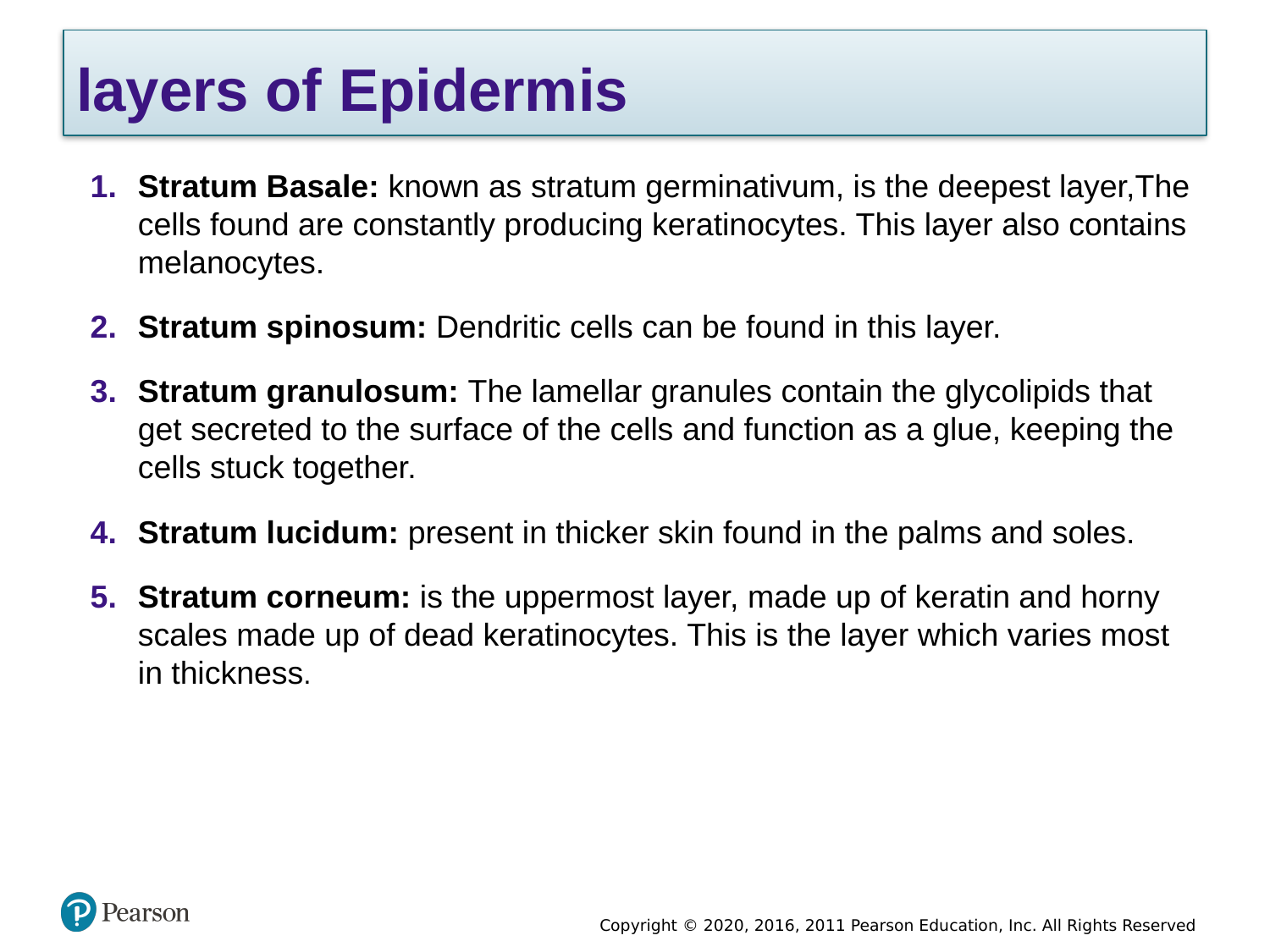

# layers of Epidermis
Stratum Basale: known as stratum germinativum, is the deepest layer,The cells found are constantly producing keratinocytes. This layer also contains melanocytes.
Stratum spinosum: Dendritic cells can be found in this layer.
Stratum granulosum: The lamellar granules contain the glycolipids that get secreted to the surface of the cells and function as a glue, keeping the cells stuck together.
Stratum lucidum: present in thicker skin found in the palms and soles.
Stratum corneum: is the uppermost layer, made up of keratin and horny scales made up of dead keratinocytes. This is the layer which varies most in thickness.